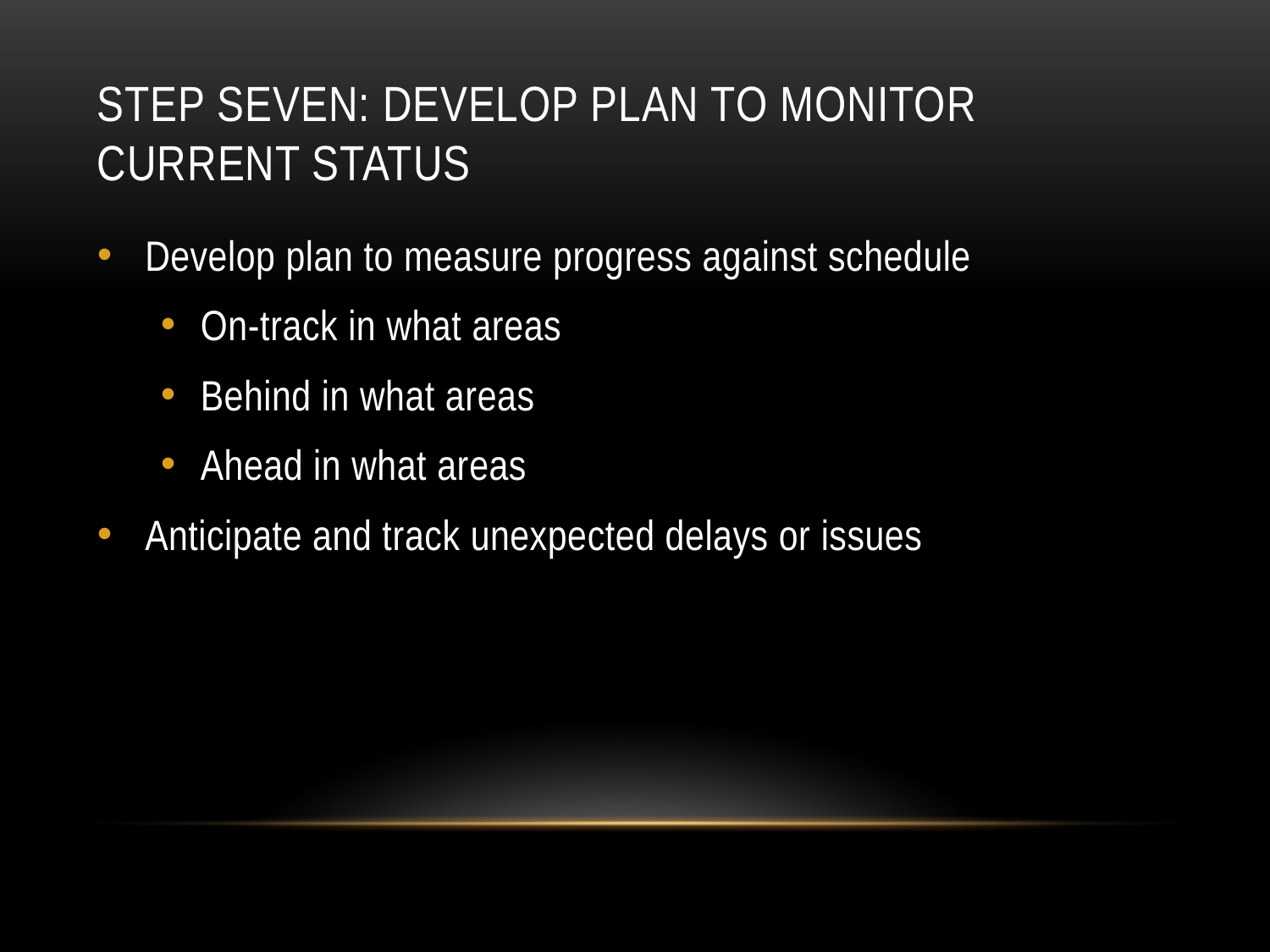

# Step Seven: Develop plan to monitor current status
Develop plan to measure progress against schedule
On-track in what areas
Behind in what areas
Ahead in what areas
Anticipate and track unexpected delays or issues